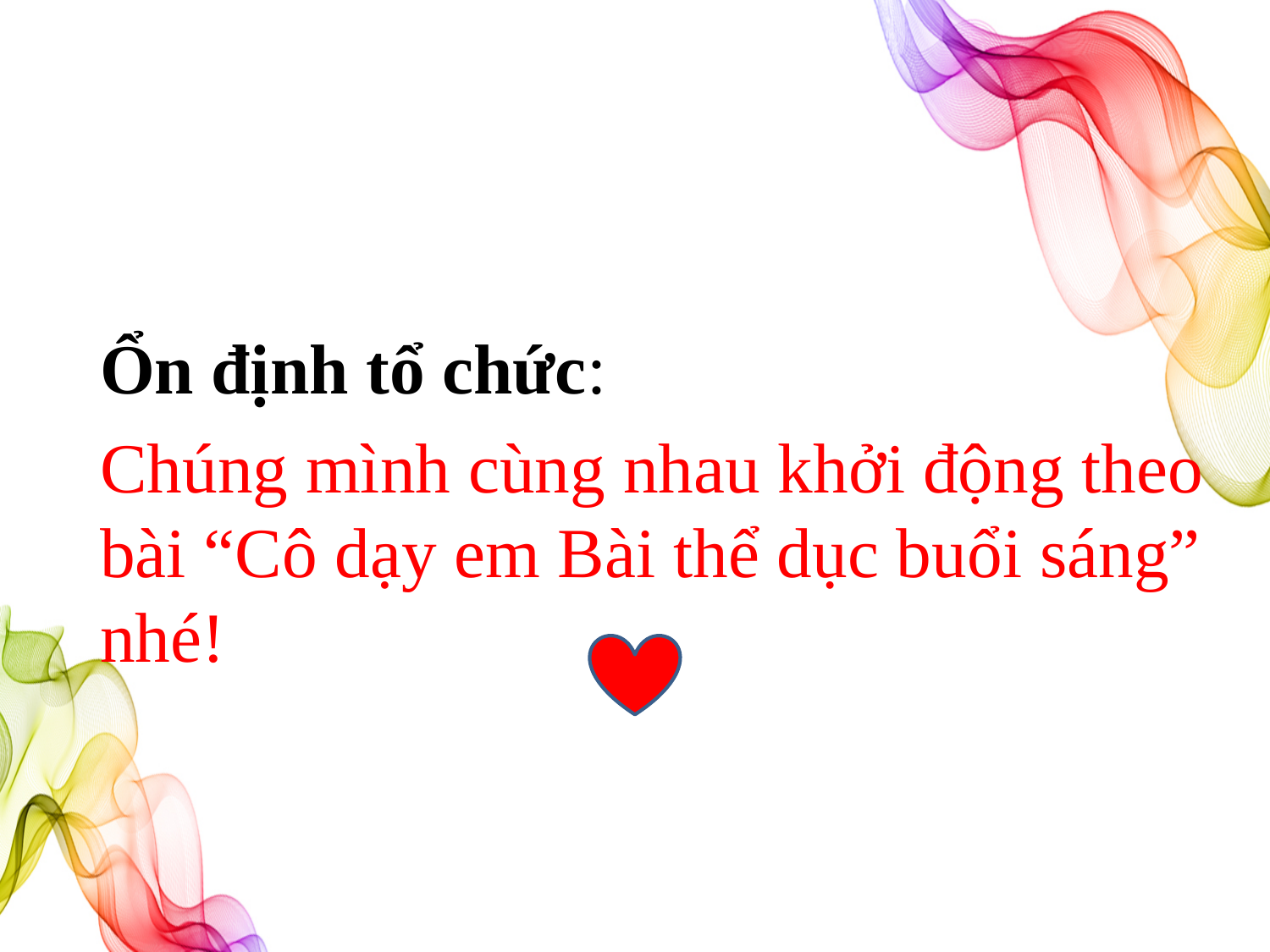

Ổn định tổ chức:
Chúng mình cùng nhau khởi động theo bài “Cô dạy em Bài thể dục buổi sáng” nhé!